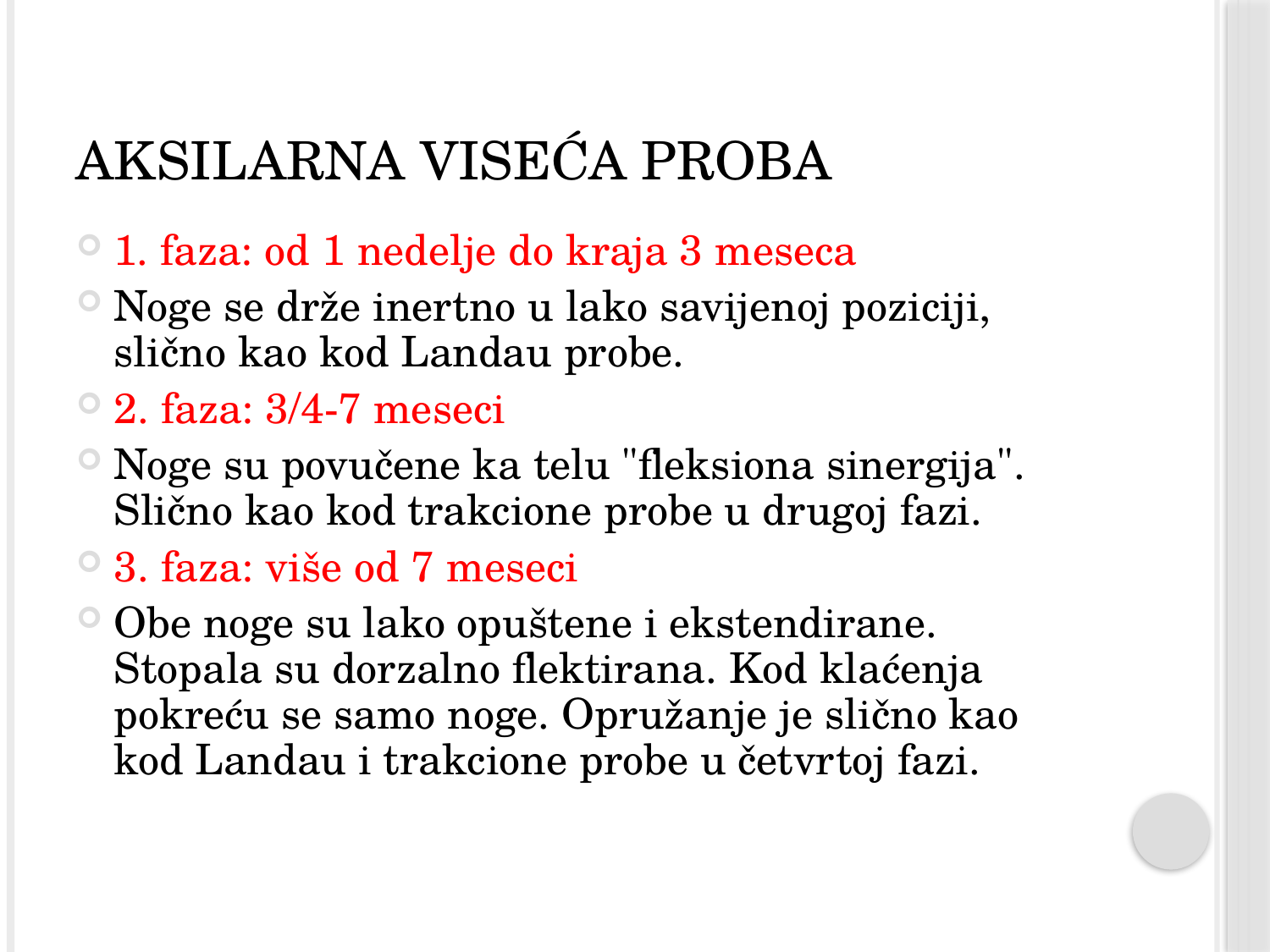

# Aksilarna viseća proba
1. faza: od 1 nedelje do kraja 3 meseca
Noge se drže inertno u lako savijenoj poziciji, slično kao kod Landau probe.
2. faza: 3/4-7 meseci
Noge su povučene ka telu "fleksiona sinergija". Slično kao kod trakcione probe u drugoj fazi.
3. faza: više od 7 meseci
Obe noge su lako opuštene i ekstendirane. Stopala su dorzalno flektirana. Kod klaćenja pokreću se samo noge. Opružanje je slično kao kod Landau i trakcione probe u četvrtoj fazi.